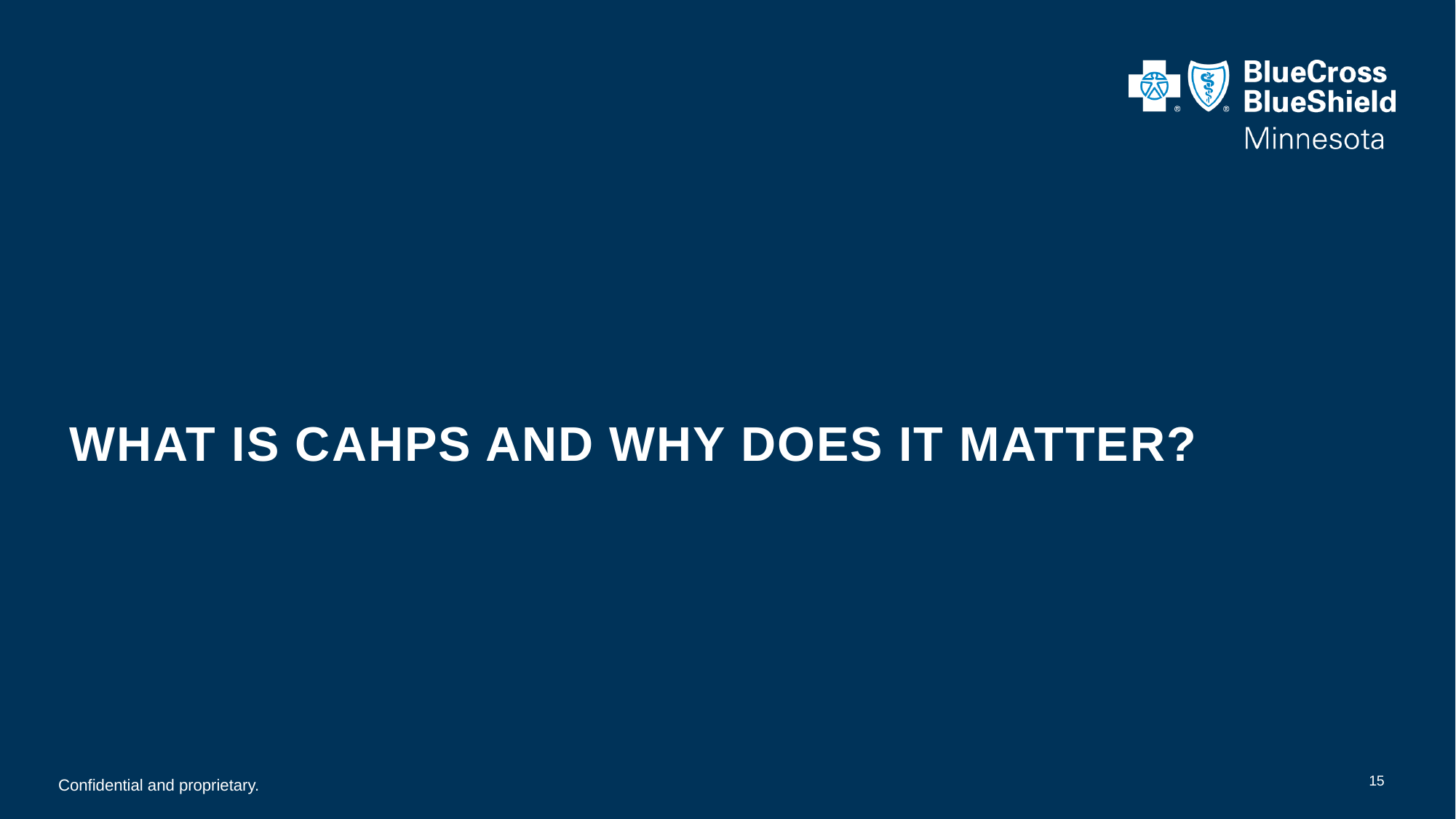

# What is CAHPS and why does it matter?
15